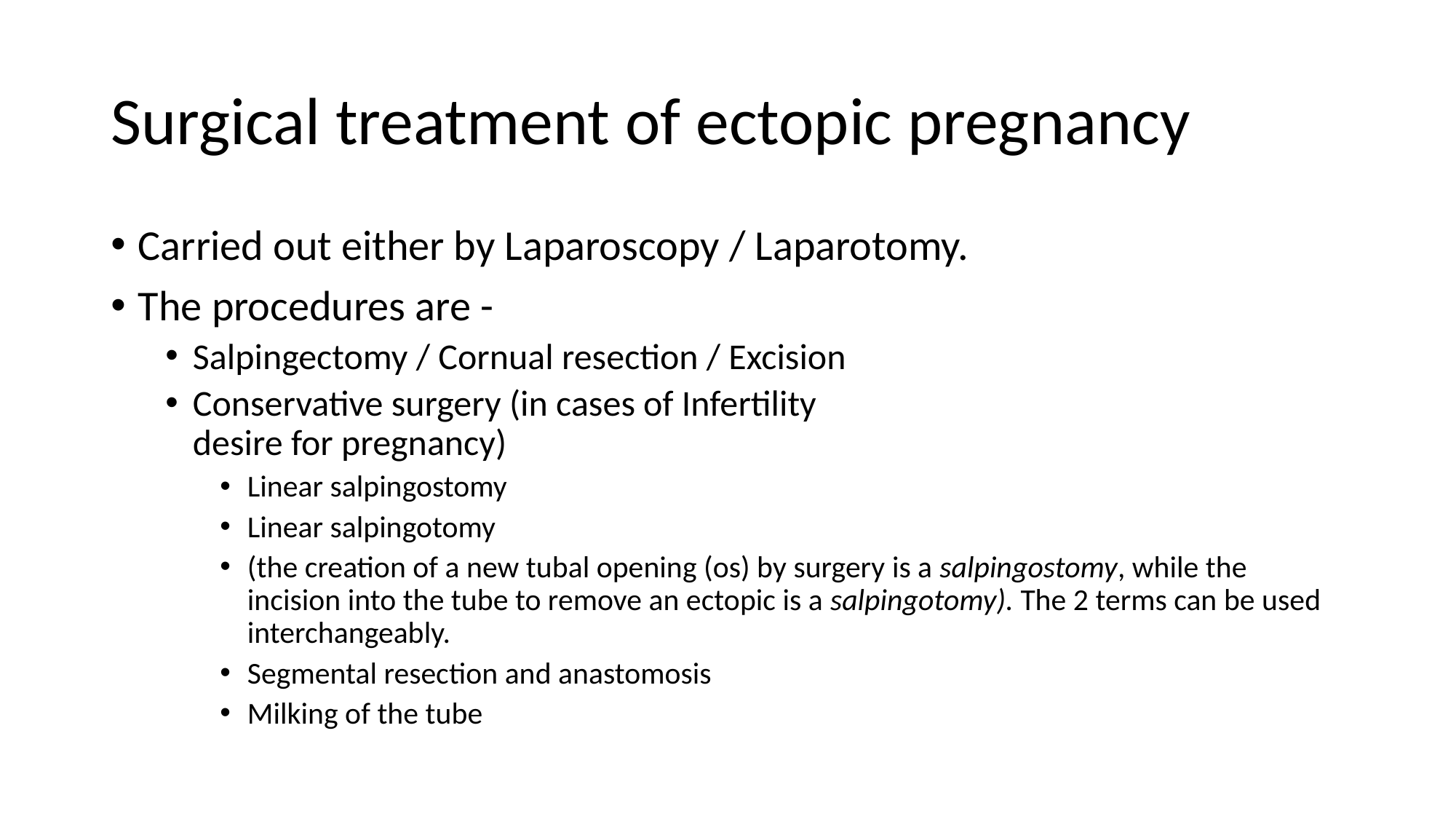

# Surgical treatment of ectopic pregnancy
Carried out either by Laparoscopy / Laparotomy.
The procedures are -
Salpingectomy / Cornual resection / Excision
Conservative surgery (in cases of Infertility 
desire for pregnancy)
Linear salpingostomy
Linear salpingotomy
(the creation of a new tubal opening (os) by surgery is a salpingostomy, while the incision into the tube to remove an ectopic is a salpingotomy). The 2 terms can be used interchangeably.
Segmental resection and anastomosis
Milking of the tube